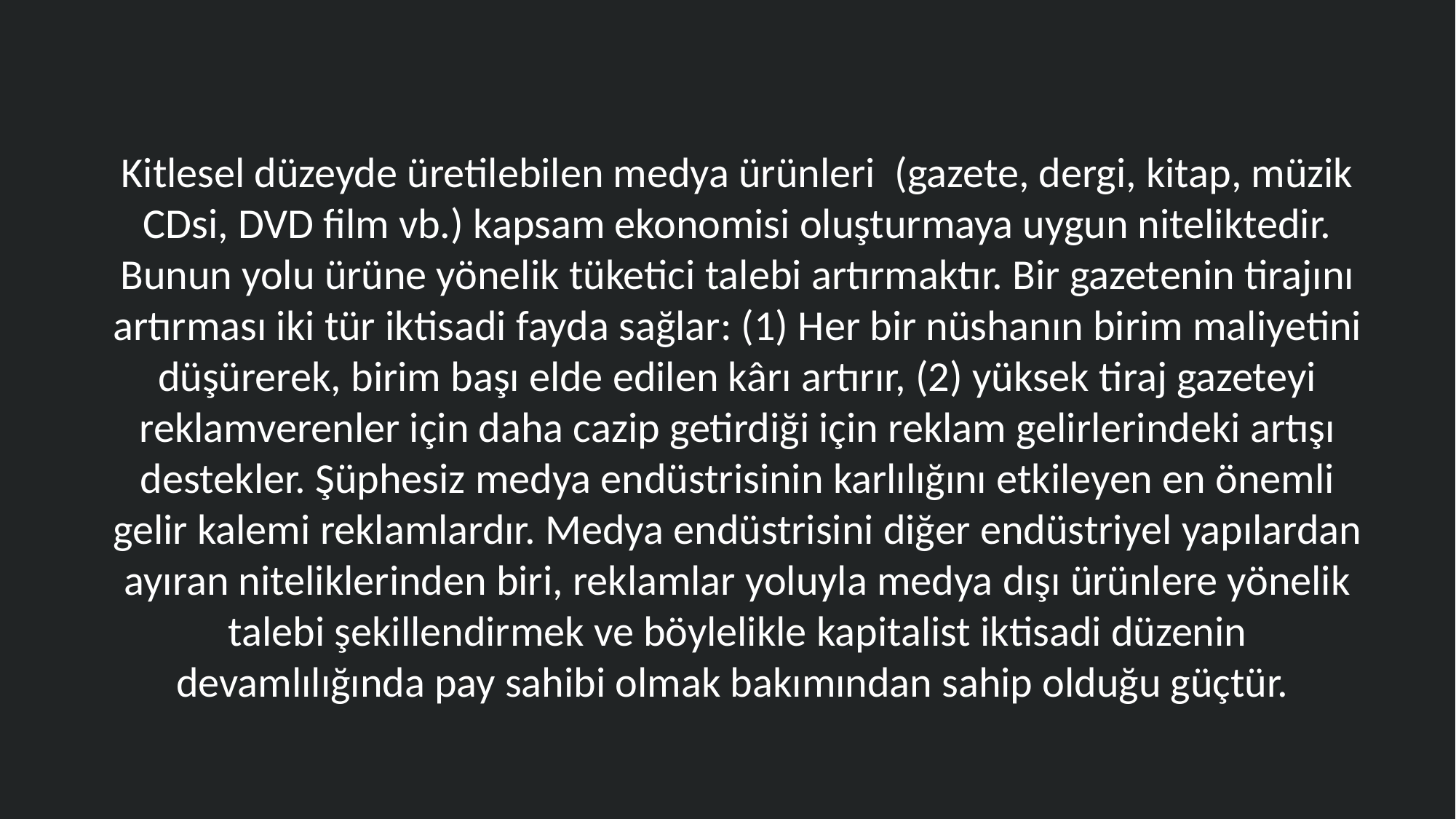

Kitlesel düzeyde üretilebilen medya ürünleri  (gazete, dergi, kitap, müzik CDsi, DVD film vb.) kapsam ekonomisi oluşturmaya uygun niteliktedir. Bunun yolu ürüne yönelik tüketici talebi artırmaktır. Bir gazetenin tirajını artırması iki tür iktisadi fayda sağlar: (1) Her bir nüshanın birim maliyetini düşürerek, birim başı elde edilen kârı artırır, (2) yüksek tiraj gazeteyi reklamverenler için daha cazip getirdiği için reklam gelirlerindeki artışı destekler. Şüphesiz medya endüstrisinin karlılığını etkileyen en önemli gelir kalemi reklamlardır. Medya endüstrisini diğer endüstriyel yapılardan ayıran niteliklerinden biri, reklamlar yoluyla medya dışı ürünlere yönelik talebi şekillendirmek ve böylelikle kapitalist iktisadi düzenin devamlılığında pay sahibi olmak bakımından sahip olduğu güçtür.